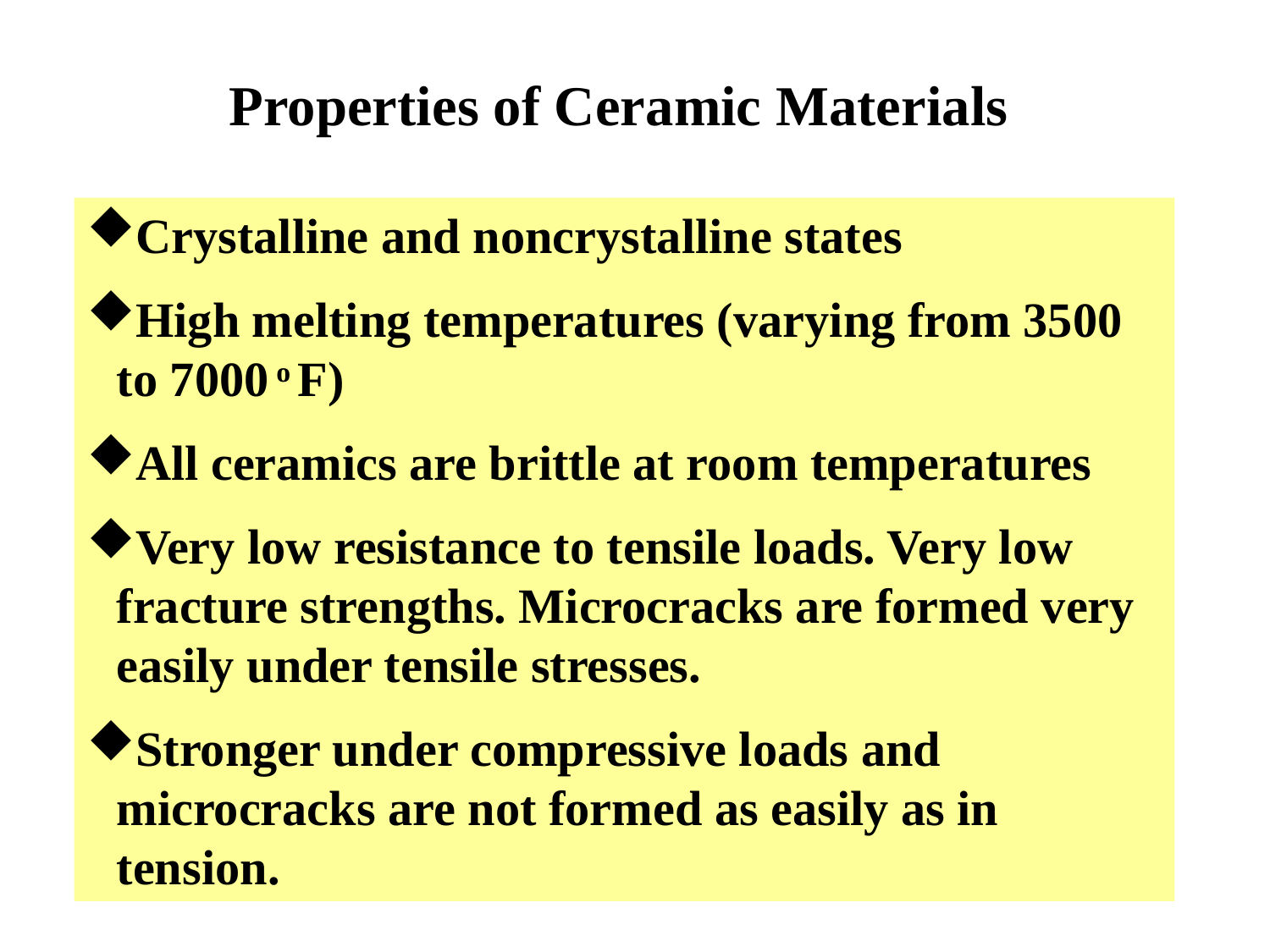

Properties of Ceramic Materials
Crystalline and noncrystalline states
High melting temperatures (varying from 3500 to 7000 o F)
All ceramics are brittle at room temperatures
Very low resistance to tensile loads. Very low fracture strengths. Microcracks are formed very easily under tensile stresses.
Stronger under compressive loads and microcracks are not formed as easily as in tension.